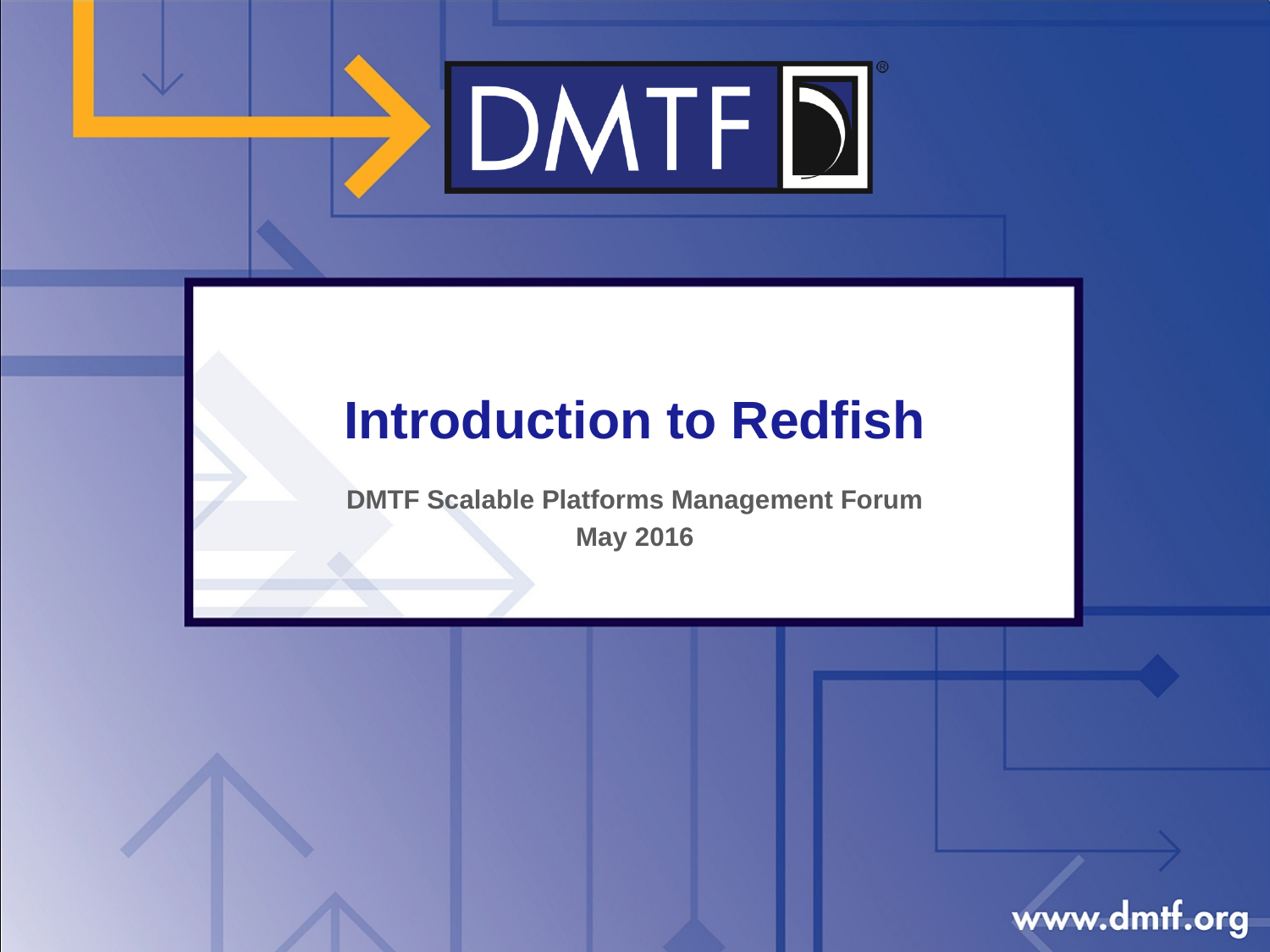

# Introduction to Redfish
DMTF Scalable Platforms Management Forum
May 2016